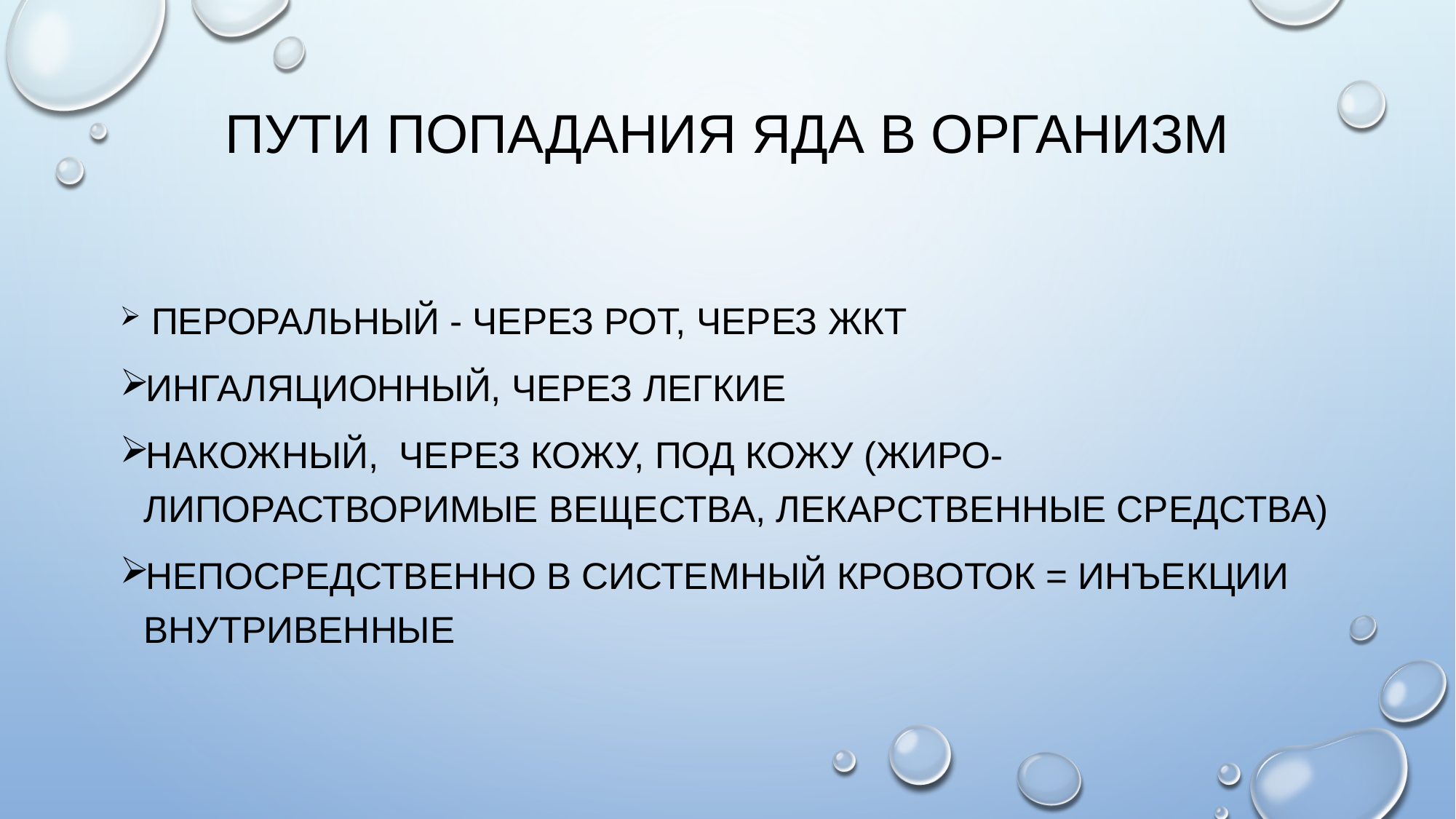

# Пути попадания яда в организм
 Пероральный - через рот, через ЖКТ
ингаляционный, через легкие
накожный,  через кожу, под кожу (жиро- липорастворимые вещества, Лекарственные Средства)
непосредственно в системный кровоток = инъекции  внутривенные